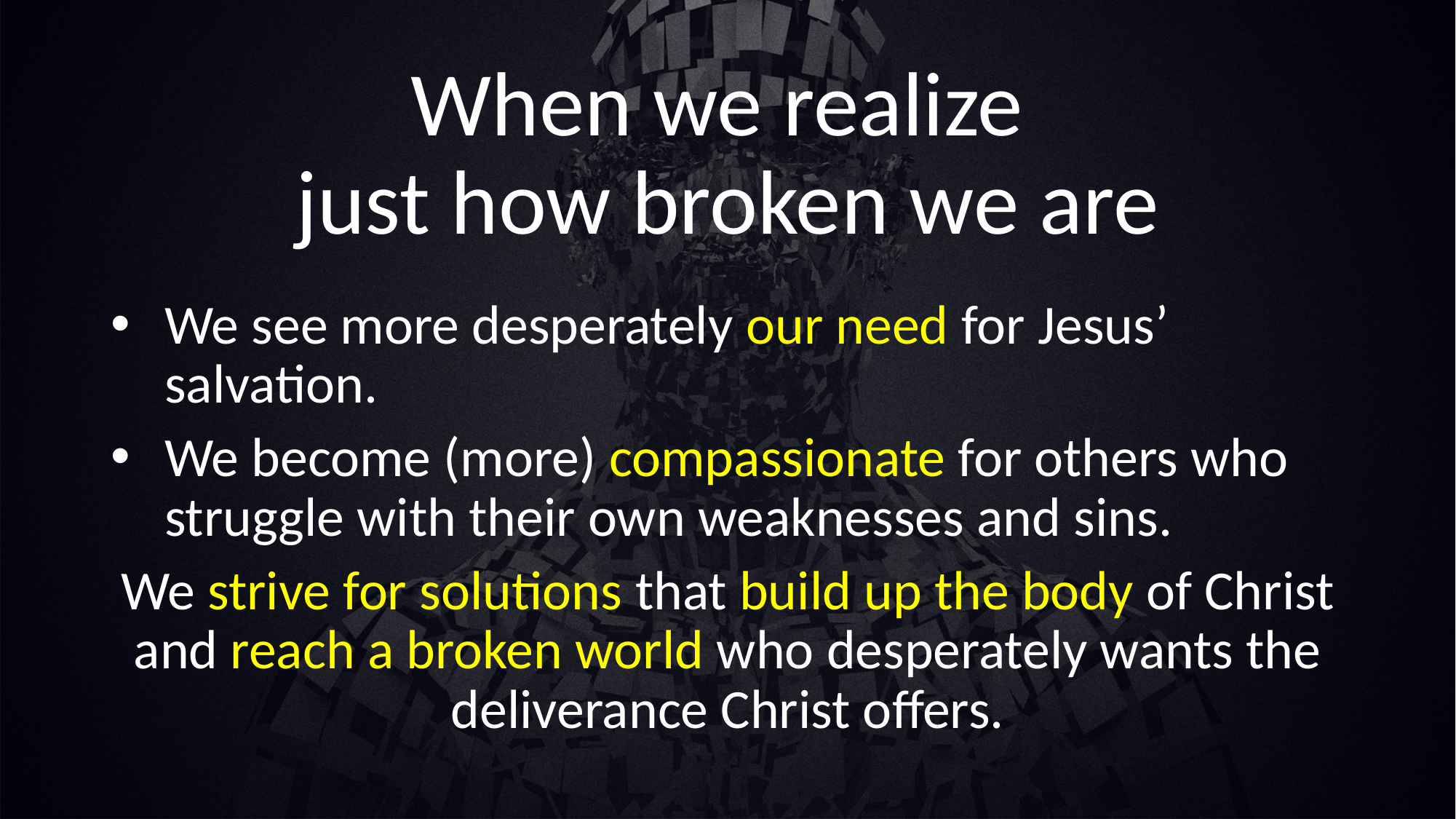

# When we realize just how broken we are
We see more desperately our need for Jesus’ salvation.
We become (more) compassionate for others who struggle with their own weaknesses and sins.
We strive for solutions that build up the body of Christ and reach a broken world who desperately wants the deliverance Christ offers.